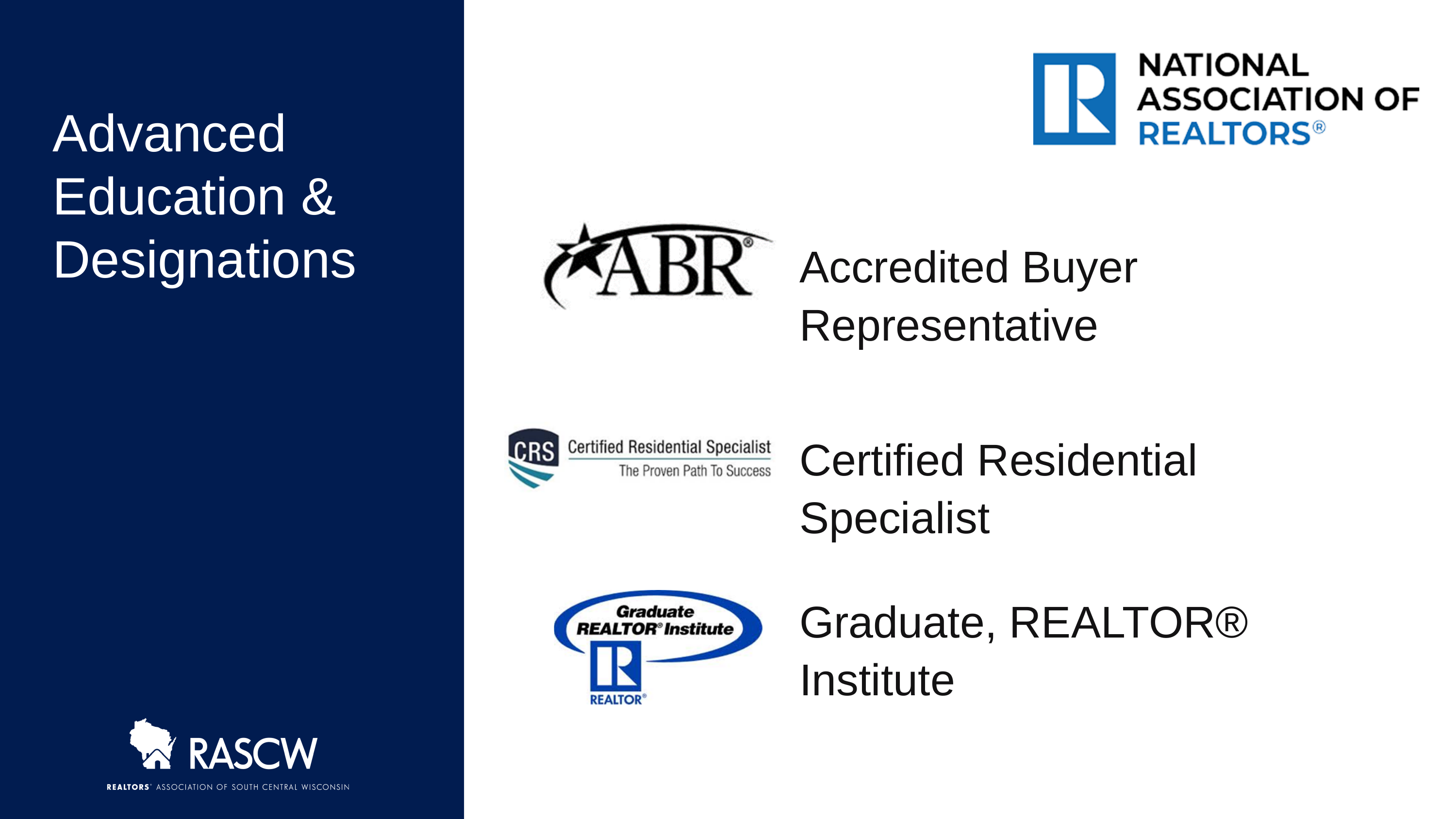

Advanced Education & Designations

Accredited Buyer Representative

Certified Residential Specialist
Graduate, REALTOR® Institute